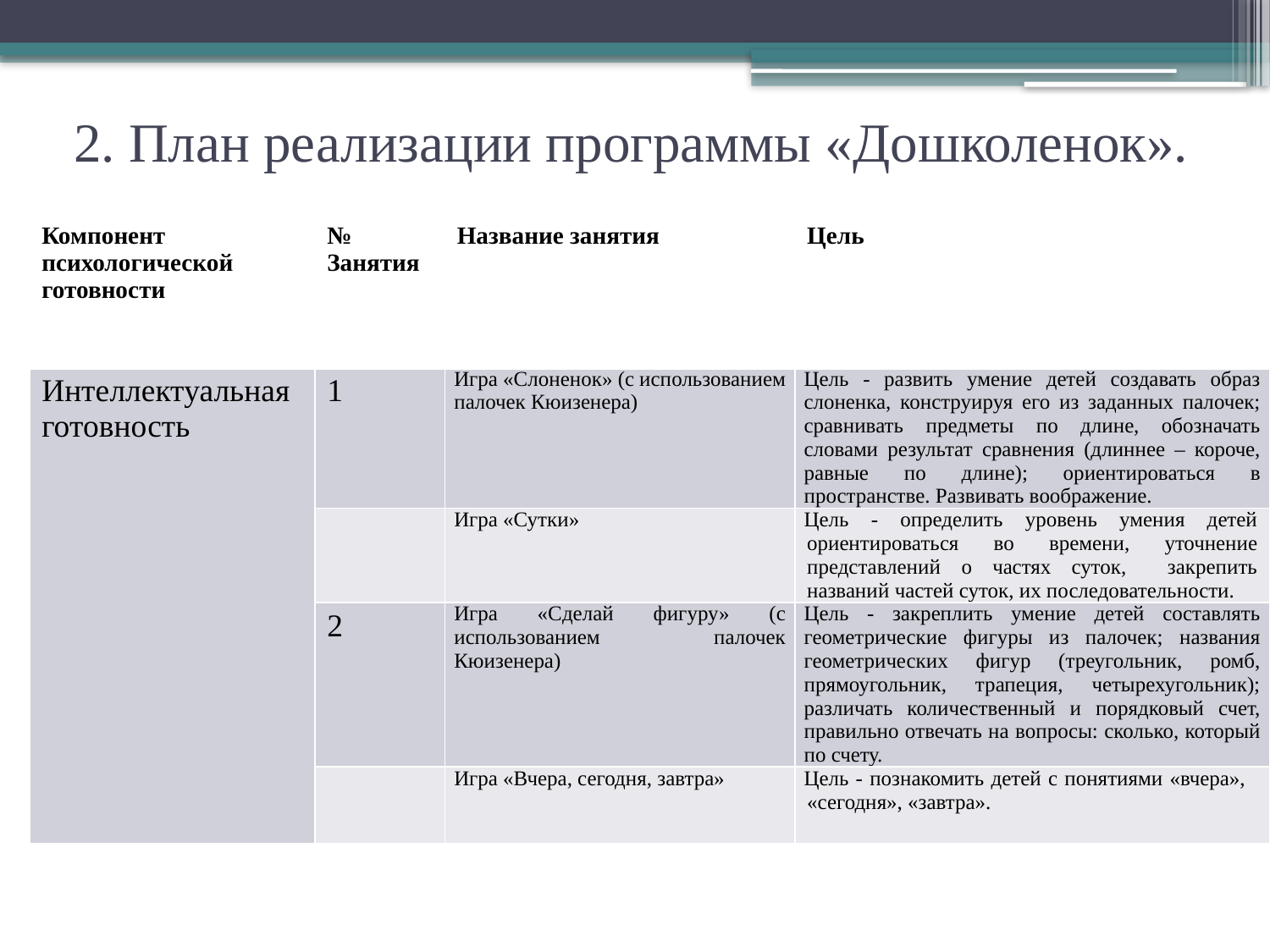

# 2. План реализации программы «Дошколенок».
| Компонент психологической готовности | № Занятия | Название занятия | Цель |
| --- | --- | --- | --- |
| Интеллектуальная готовность | 1 | Игра «Слоненок» (с использованием палочек Кюизенера) | Цель - развить умение детей создавать образ слоненка, конструируя его из заданных палочек; сравнивать предметы по длине, обозначать словами результат сравнения (длиннее – короче, равные по длине); ориентироваться в пространстве. Развивать воображение. |
|  |  | Игра «Сутки» | Цель - определить уровень умения детей ориентироваться во времени, уточнение представлений о частях суток, закрепить названий частей суток, их последовательности. |
|  | 2 | Игра «Сделай фигуру» (с использованием палочек Кюизенера) | Цель - закреплить умение детей составлять геометрические фигуры из палочек; названия геометрических фигур (треугольник, ромб, прямоугольник, трапеция, четырехугольник); различать количественный и порядковый счет, правильно отвечать на вопросы: сколько, который по счету. |
|  |  | Игра «Вчера, сегодня, завтра» | Цель - познакомить детей с понятиями «вчера», «сегодня», «завтра». |